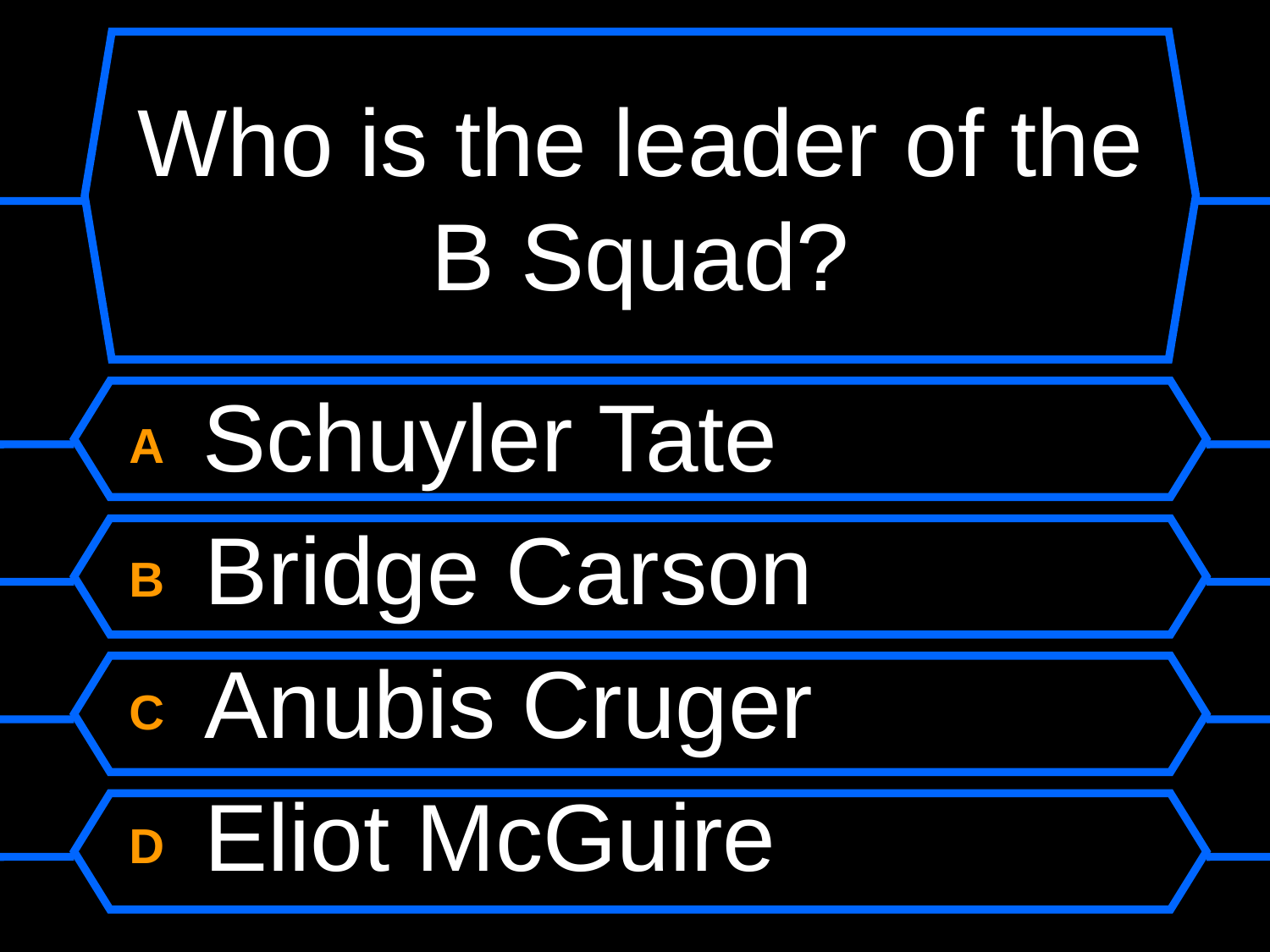

# Who is the leader of the B Squad?

A  Schuyler Tate
B  Bridge Carson
C  Anubis Cruger
D  Eliot McGuire